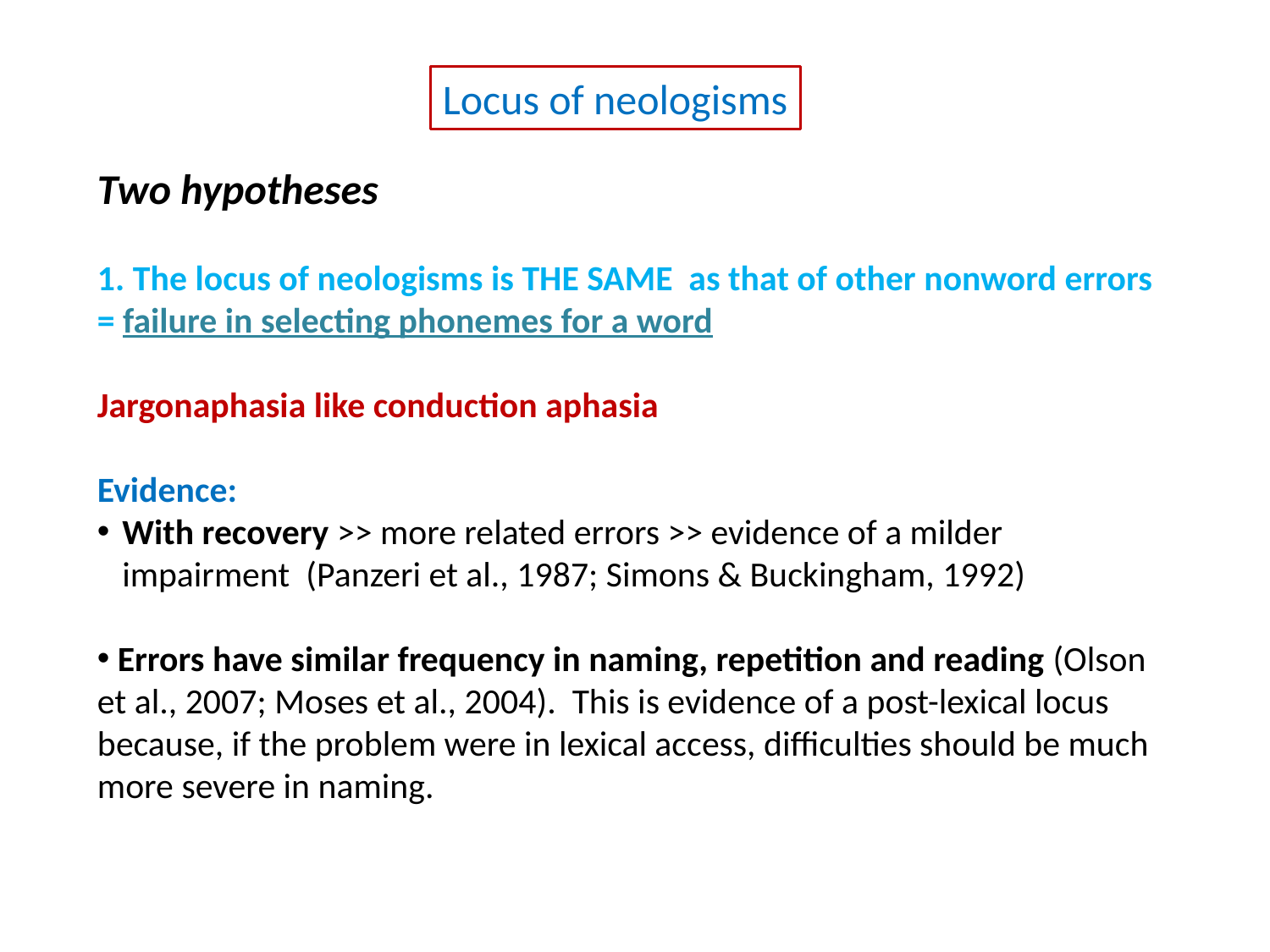

Locus of neologisms
Two hypotheses

1. The locus of neologisms is THE SAME  as that of other nonword errors = failure in selecting phonemes for a word

Jargonaphasia like conduction aphasia

Evidence:
With recovery >> more related errors >> evidence of a milder impairment  (Panzeri et al., 1987; Simons & Buckingham, 1992)

 Errors have similar frequency in naming, repetition and reading (Olson et al., 2007; Moses et al., 2004).  This is evidence of a post-lexical locus because, if the problem were in lexical access, difficulties should be much more severe in naming.